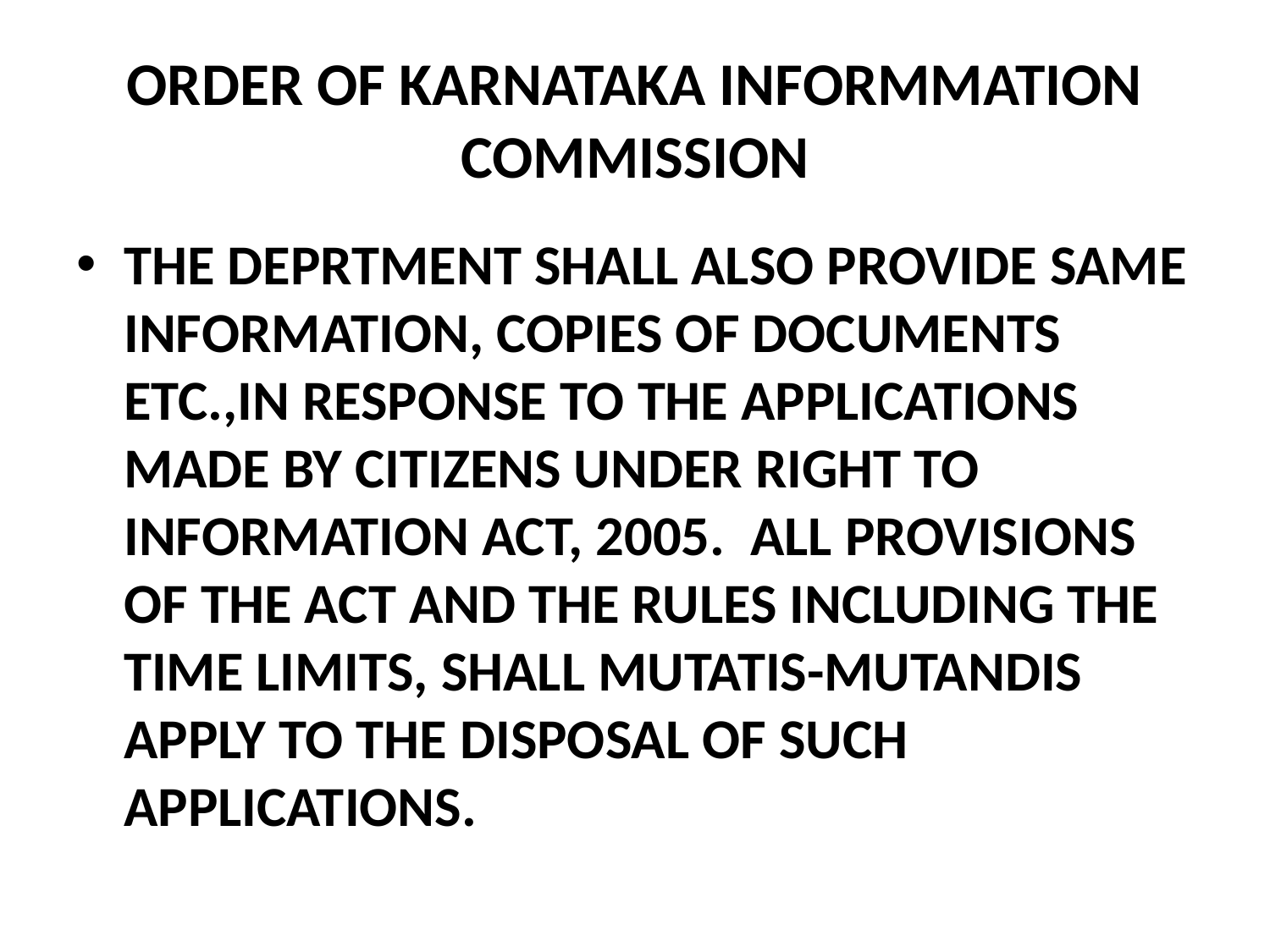

# ORDER OF KARNATAKA INFORMMATION COMMISSION
THE DEPRTMENT SHALL ALSO PROVIDE SAME INFORMATION, COPIES OF DOCUMENTS ETC.,IN RESPONSE TO THE APPLICATIONS MADE BY CITIZENS UNDER RIGHT TO INFORMATION ACT, 2005.  ALL PROVISIONS OF THE ACT AND THE RULES INCLUDING THE TIME LIMITS, SHALL MUTATIS-MUTANDIS APPLY TO THE DISPOSAL OF SUCH APPLICATIONS.